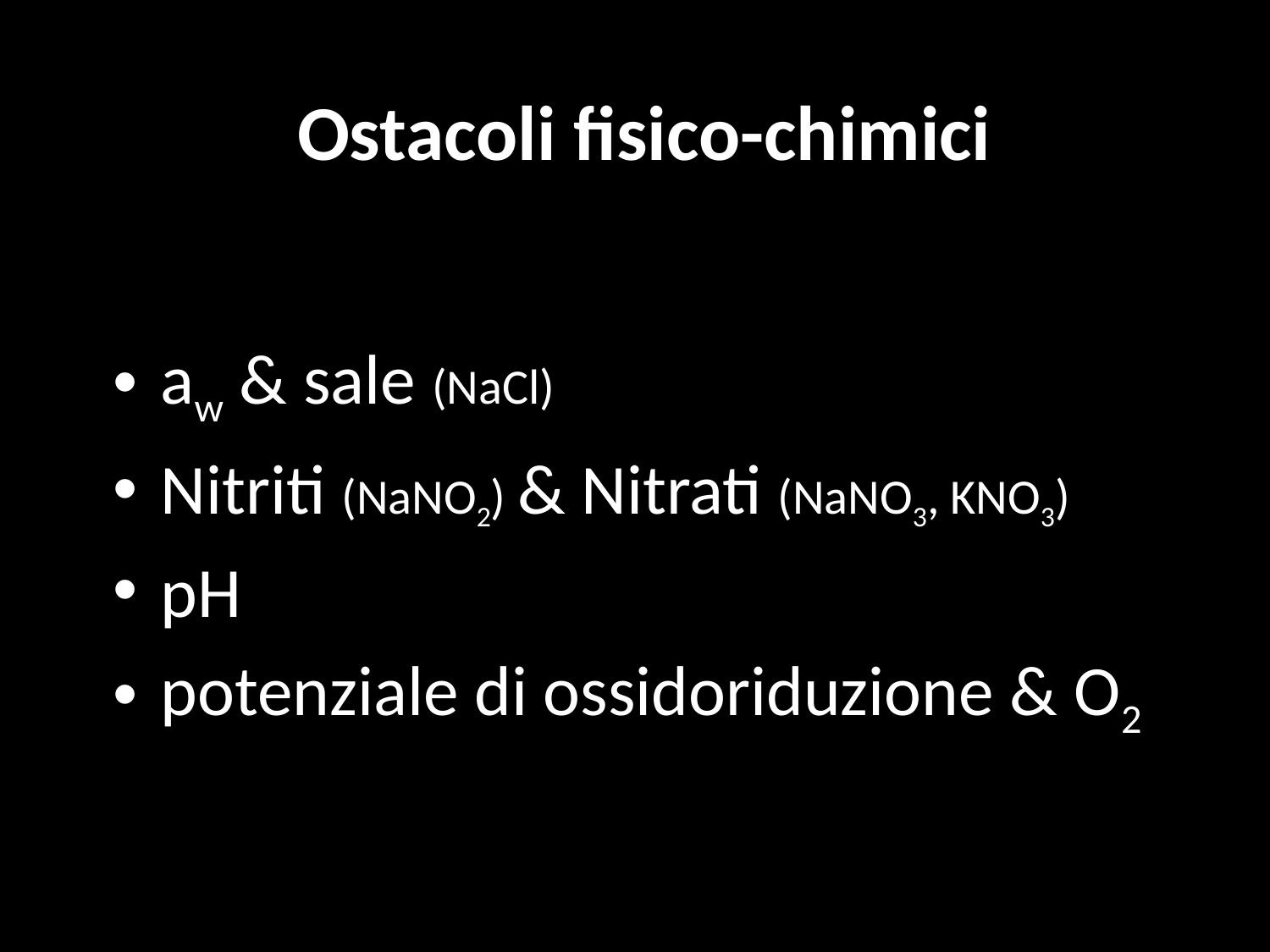

# Ostacoli fisico-chimici
aw & sale (NaCl)
Nitriti (NaNO2) & Nitrati (NaNO3, KNO3)
pH
potenziale di ossidoriduzione & O2